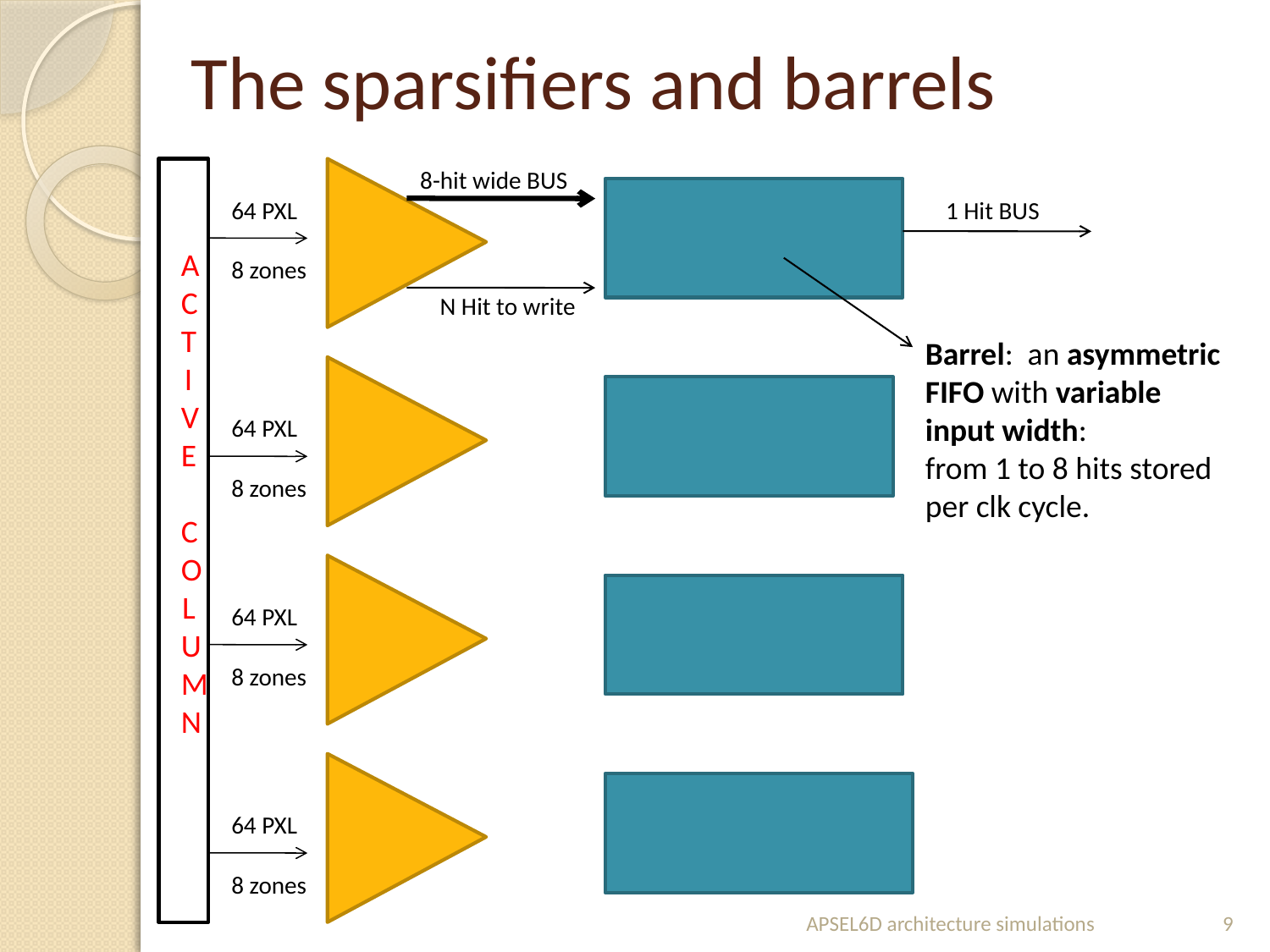

# The sparsifiers and barrels

8-hit wide BUS

64 PXL
1 Hit BUS
ACTIVE COLUMN
8 zones
N Hit to write
Barrel:  an asymmetric FIFO with variable input width:
from 1 to 8 hits stored per clk cycle.

64 PXL
8 zones

64 PXL
8 zones

64 PXL
8 zones
APSEL6D architecture simulations
9